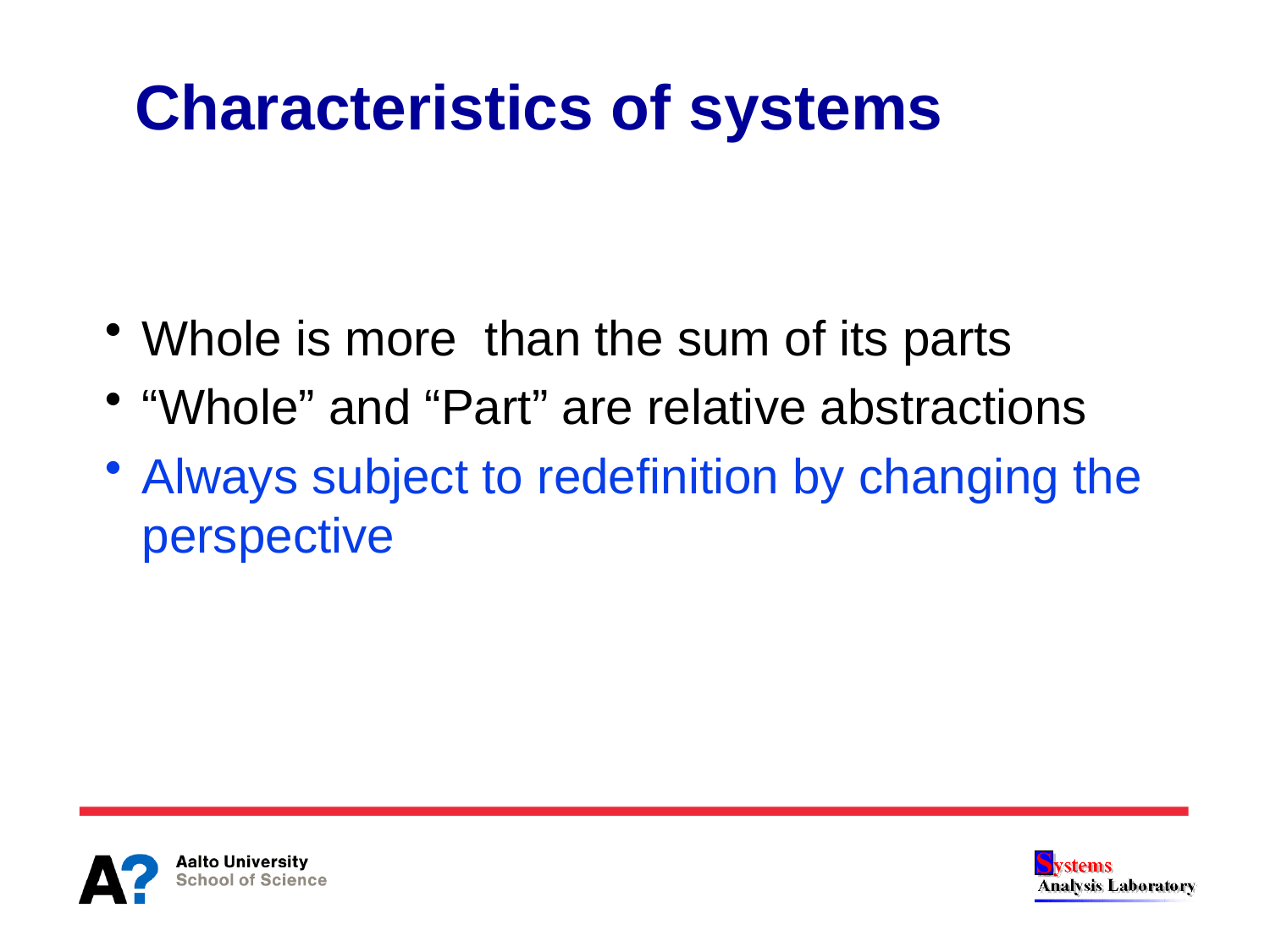

# Characteristics of systems
Whole is more  than the sum of its parts
“Whole” and “Part” are relative abstractions
Always subject to redefinition by changing the    perspective